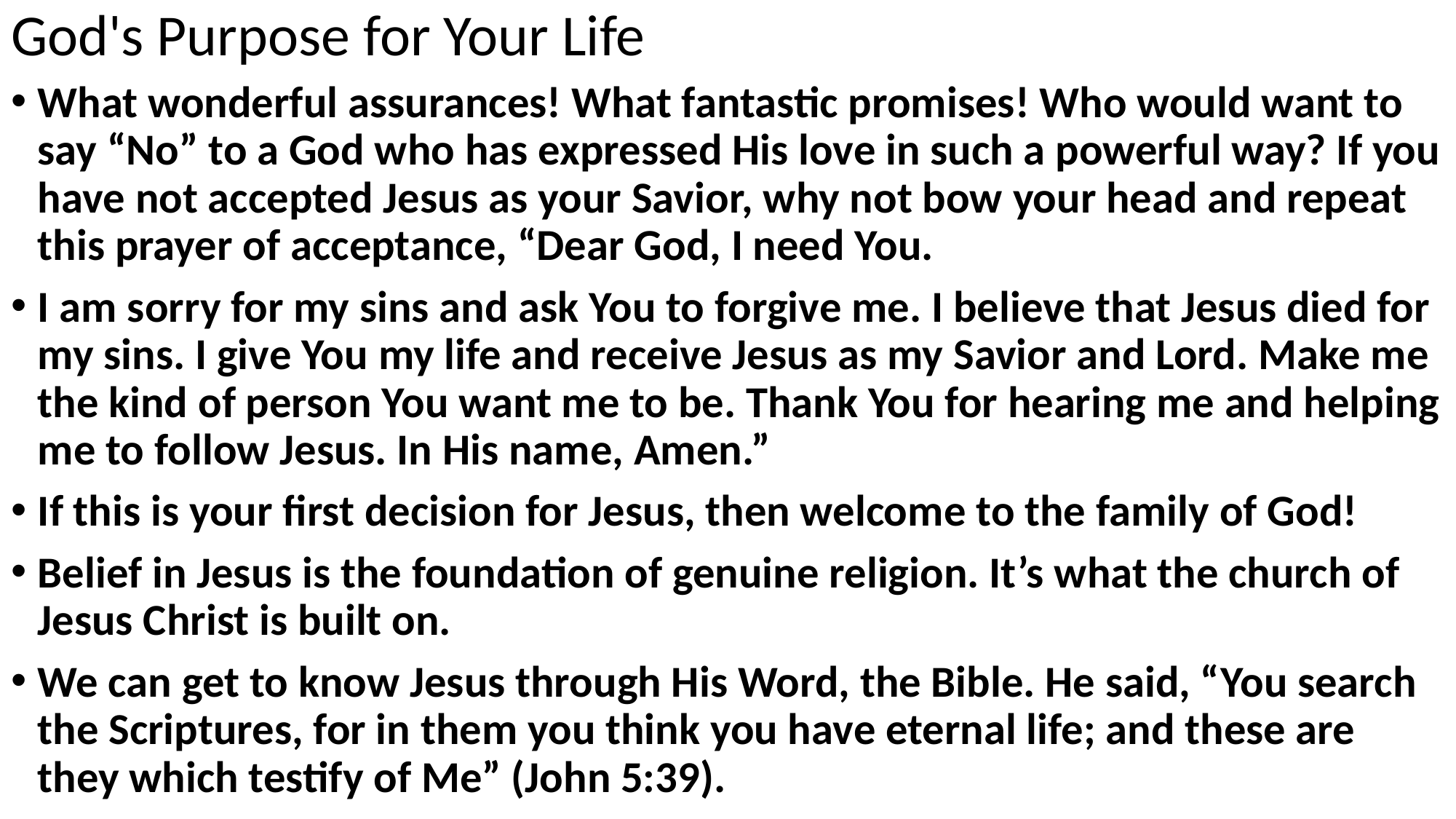

# God's Purpose for Your Life
What wonderful assurances! What fantastic promises! Who would want to say “No” to a God who has expressed His love in such a powerful way? If you have not accepted Jesus as your Savior, why not bow your head and repeat this prayer of acceptance, “Dear God, I need You.
I am sorry for my sins and ask You to forgive me. I believe that Jesus died for my sins. I give You my life and receive Jesus as my Savior and Lord. Make me the kind of person You want me to be. Thank You for hearing me and helping me to follow Jesus. In His name, Amen.”
If this is your first decision for Jesus, then welcome to the family of God!
Belief in Jesus is the foundation of genuine religion. It’s what the church of Jesus Christ is built on.
We can get to know Jesus through His Word, the Bible. He said, “You search the Scriptures, for in them you think you have eternal life; and these are they which testify of Me” (John 5:39).